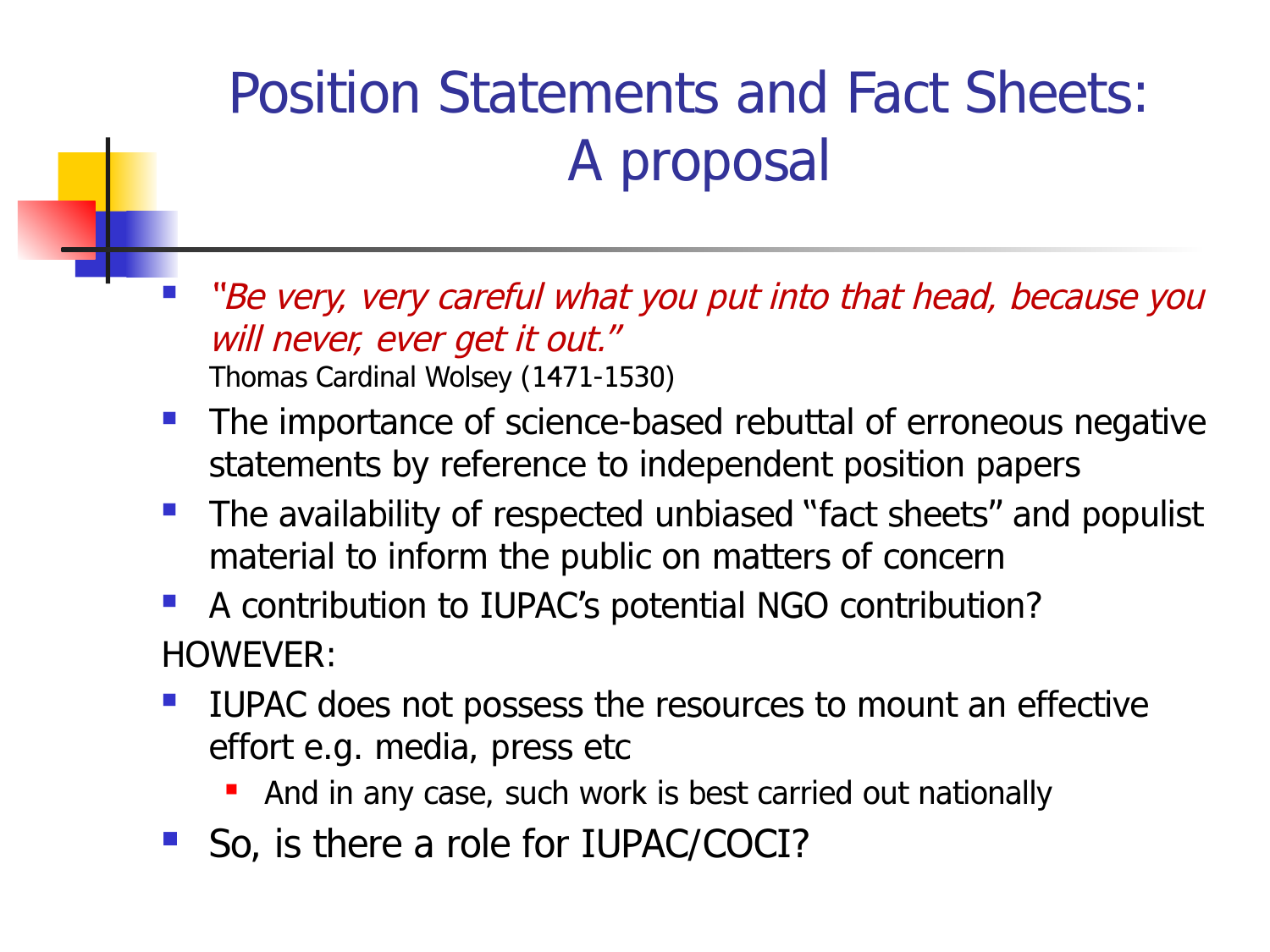

# Position Statements and Fact Sheets: A proposal
“Be very, very careful what you put into that head, because you will never, ever get it out.”
Thomas Cardinal Wolsey (1471-1530)
The importance of science-based rebuttal of erroneous negative statements by reference to independent position papers
The availability of respected unbiased “fact sheets” and populist material to inform the public on matters of concern
A contribution to IUPAC’s potential NGO contribution?
HOWEVER:
IUPAC does not possess the resources to mount an effective effort e.g. media, press etc
And in any case, such work is best carried out nationally
So, is there a role for IUPAC/COCI?